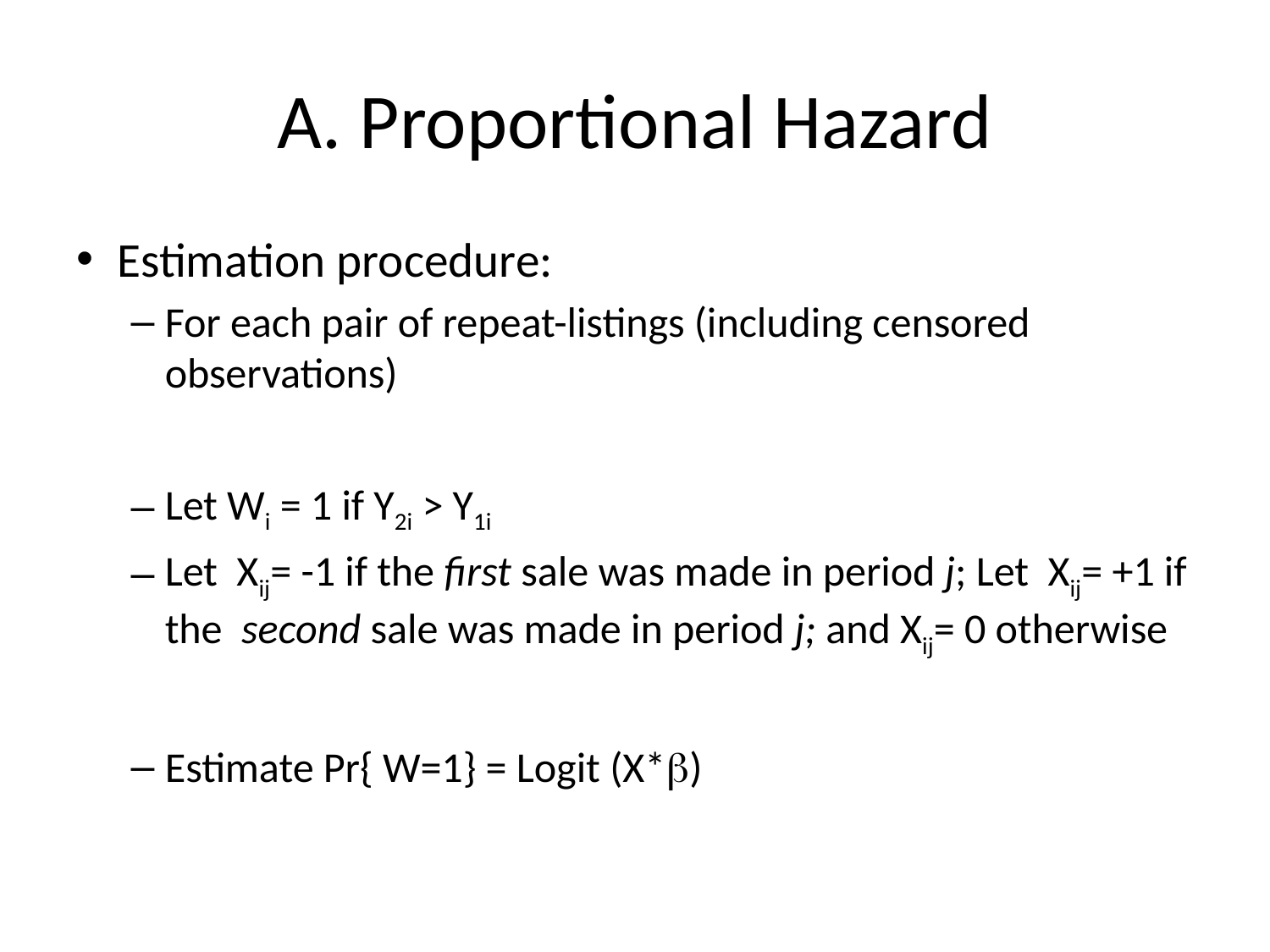

# A. Proportional Hazard
Estimation procedure:
For each pair of repeat-listings (including censored observations)

Let Wi = 1 if Y2i > Y1i
Let  Xij= -1 if the first sale was made in period j; Let  Xij= +1 if the  second sale was made in period j; and Xij= 0 otherwise

Estimate Pr{ W=1} = Logit (X*β)